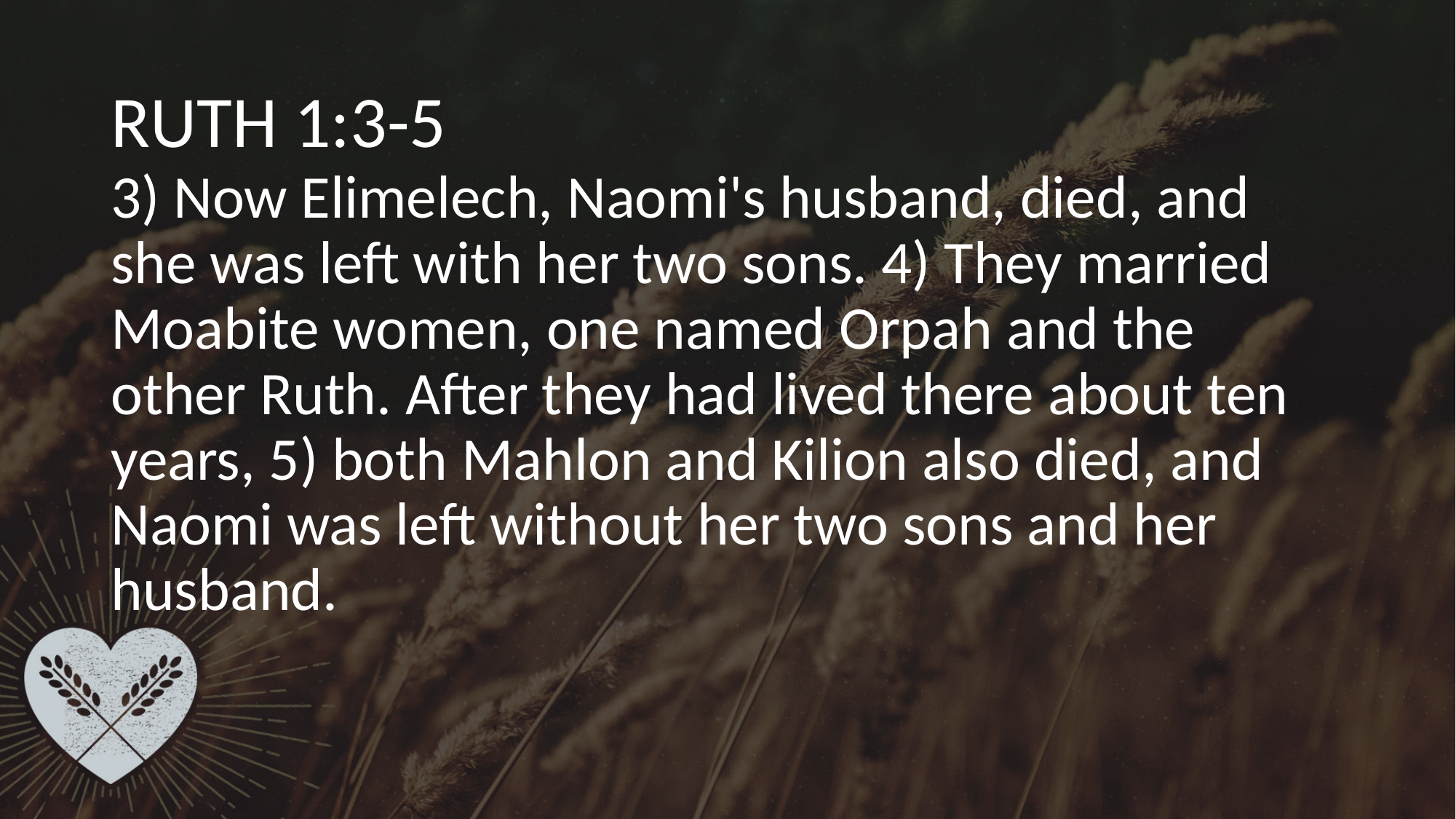

# RUTH 1:3-5
3) Now Elimelech, Naomi's husband, died, and she was left with her two sons. 4) They married Moabite women, one named Orpah and the other Ruth. After they had lived there about ten years, 5) both Mahlon and Kilion also died, and Naomi was left without her two sons and her husband.